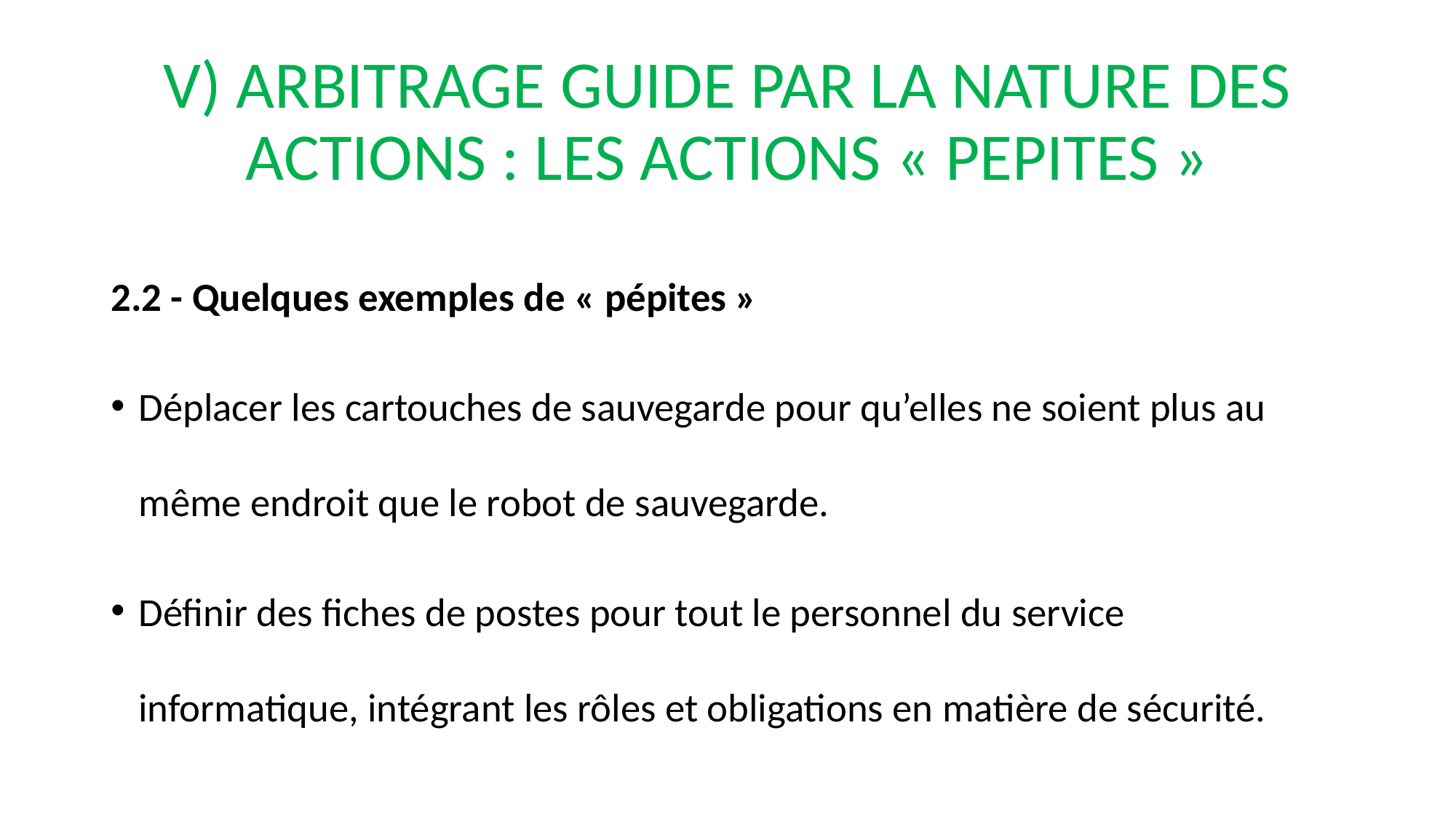

# V) ARBITRAGE GUIDE PAR LA NATURE DES ACTIONS : LES ACTIONS « PEPITES »
2.2 - Quelques exemples de « pépites »
Déplacer les cartouches de sauvegarde pour qu’elles ne soient plus au même endroit que le robot de sauvegarde.
Définir des fiches de postes pour tout le personnel du service informatique, intégrant les rôles et obligations en matière de sécurité.